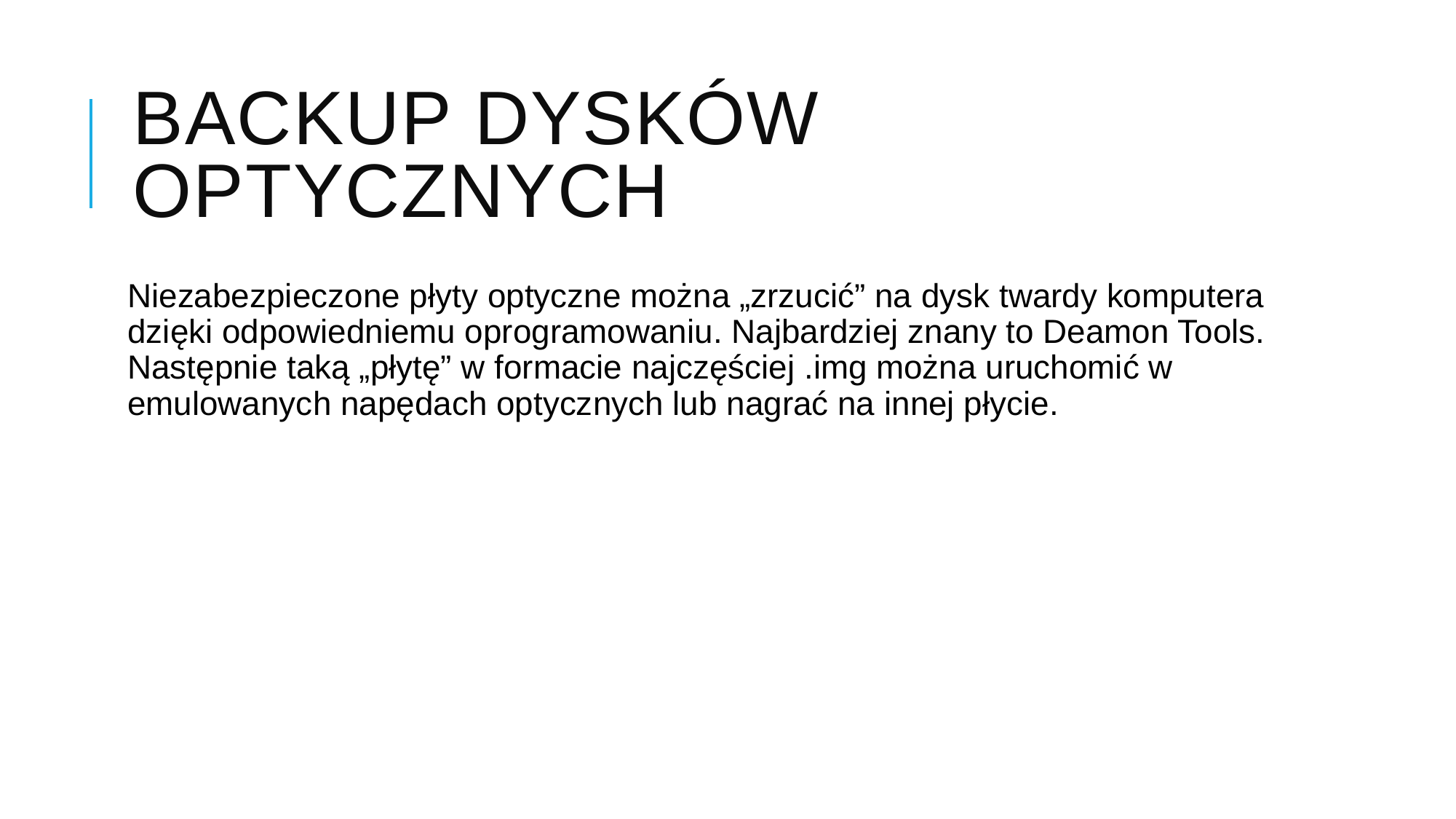

# Backup dysków optycznych
Niezabezpieczone płyty optyczne można „zrzucić” na dysk twardy komputera dzięki odpowiedniemu oprogramowaniu. Najbardziej znany to Deamon Tools. Następnie taką „płytę” w formacie najczęściej .img można uruchomić w emulowanych napędach optycznych lub nagrać na innej płycie.